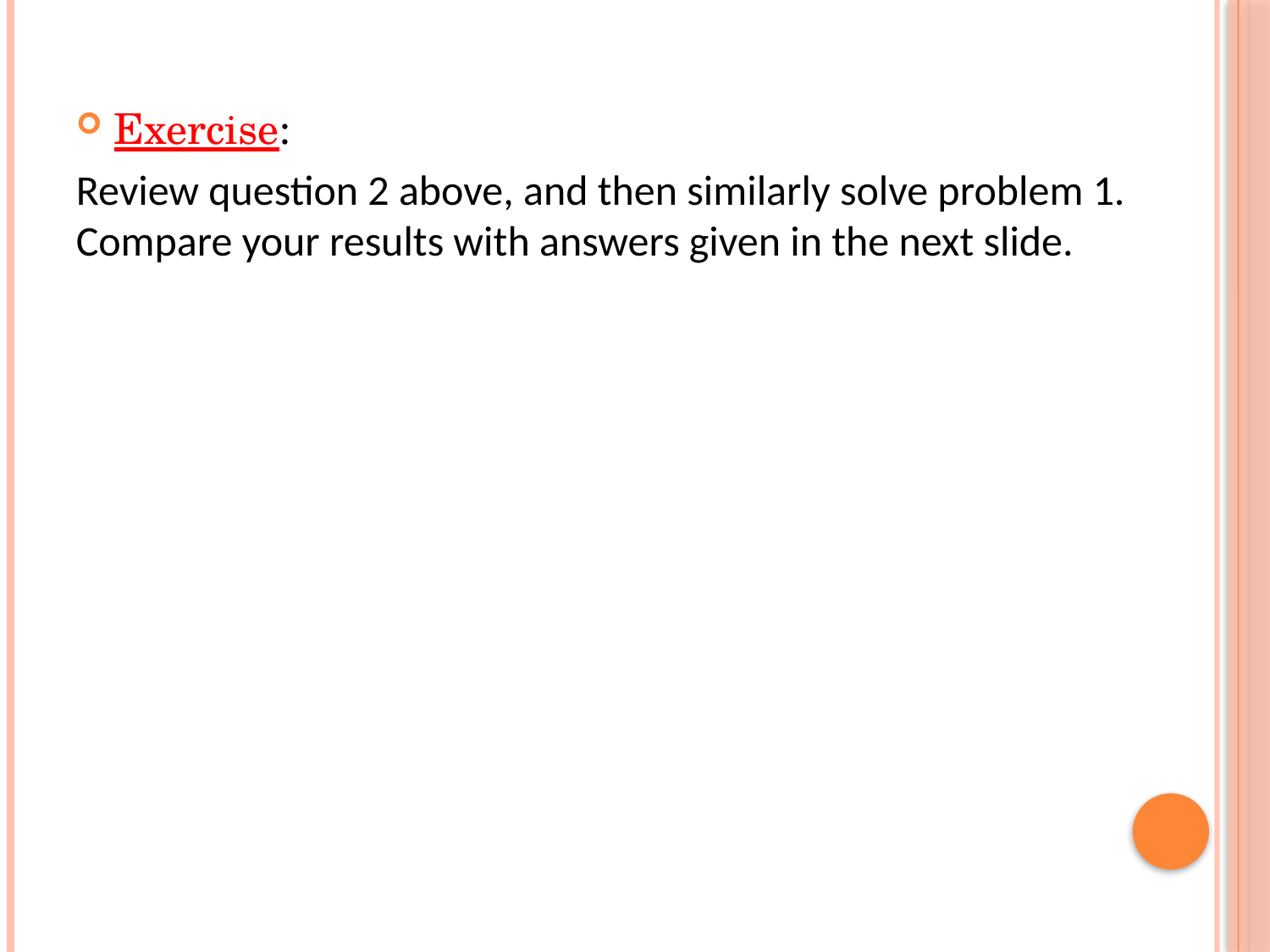

Exercise:
Review question 2 above, and then similarly solve problem 1. Compare your results with answers given in the next slide.